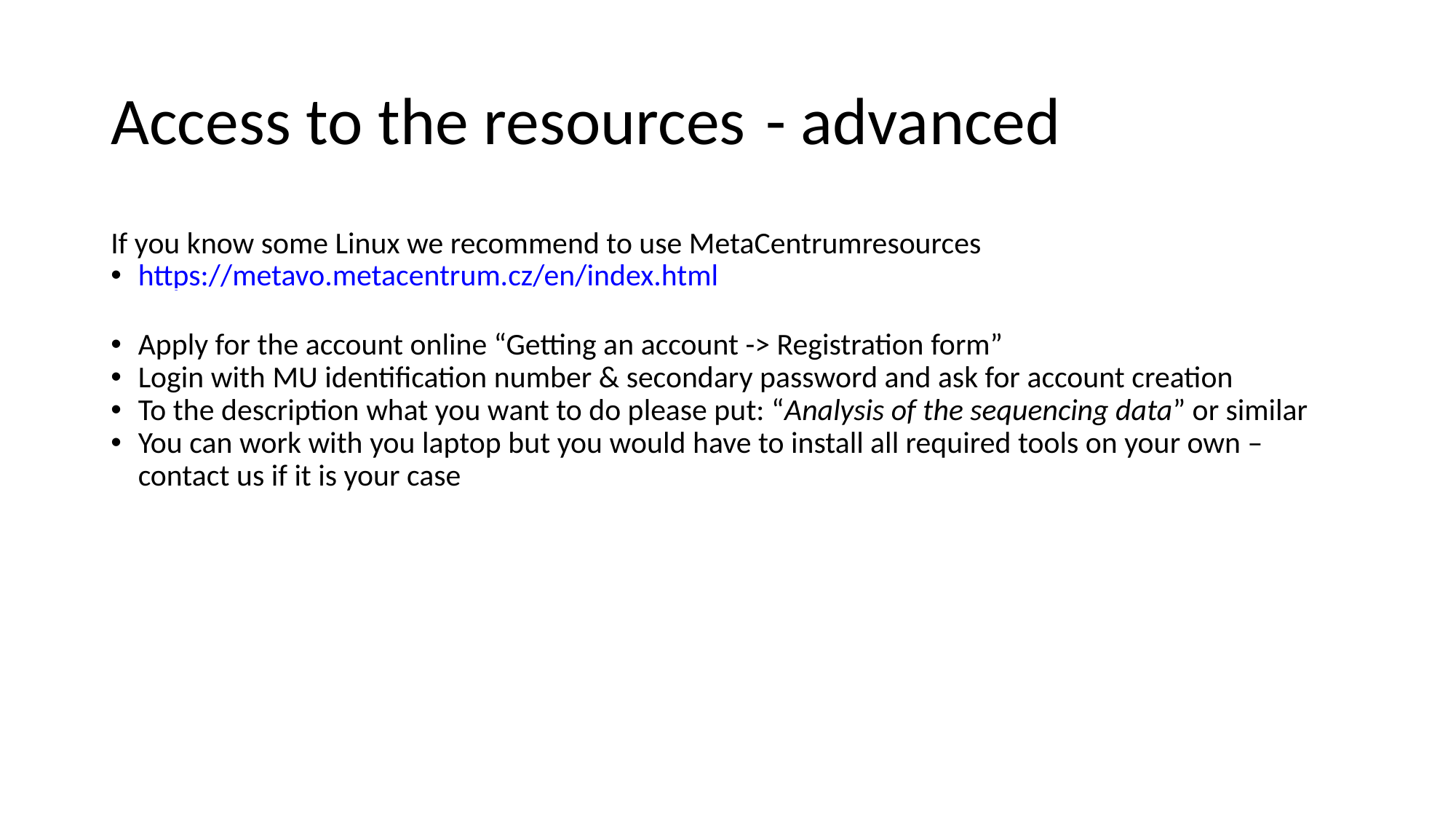

Access to the resources	- advanced
If you know some Linux we recommend to use MetaCentrumresources
https://metavo.metacentrum.cz/en/index.html

Apply for the account online “Getting an account -> Registration form”
Login with MU identification number & secondary password and ask for account creation
To the description what you want to do please put: “Analysis of the sequencing data” or similar
You can work with you laptop but you would have to install all required tools on your own –contact us if it is your case